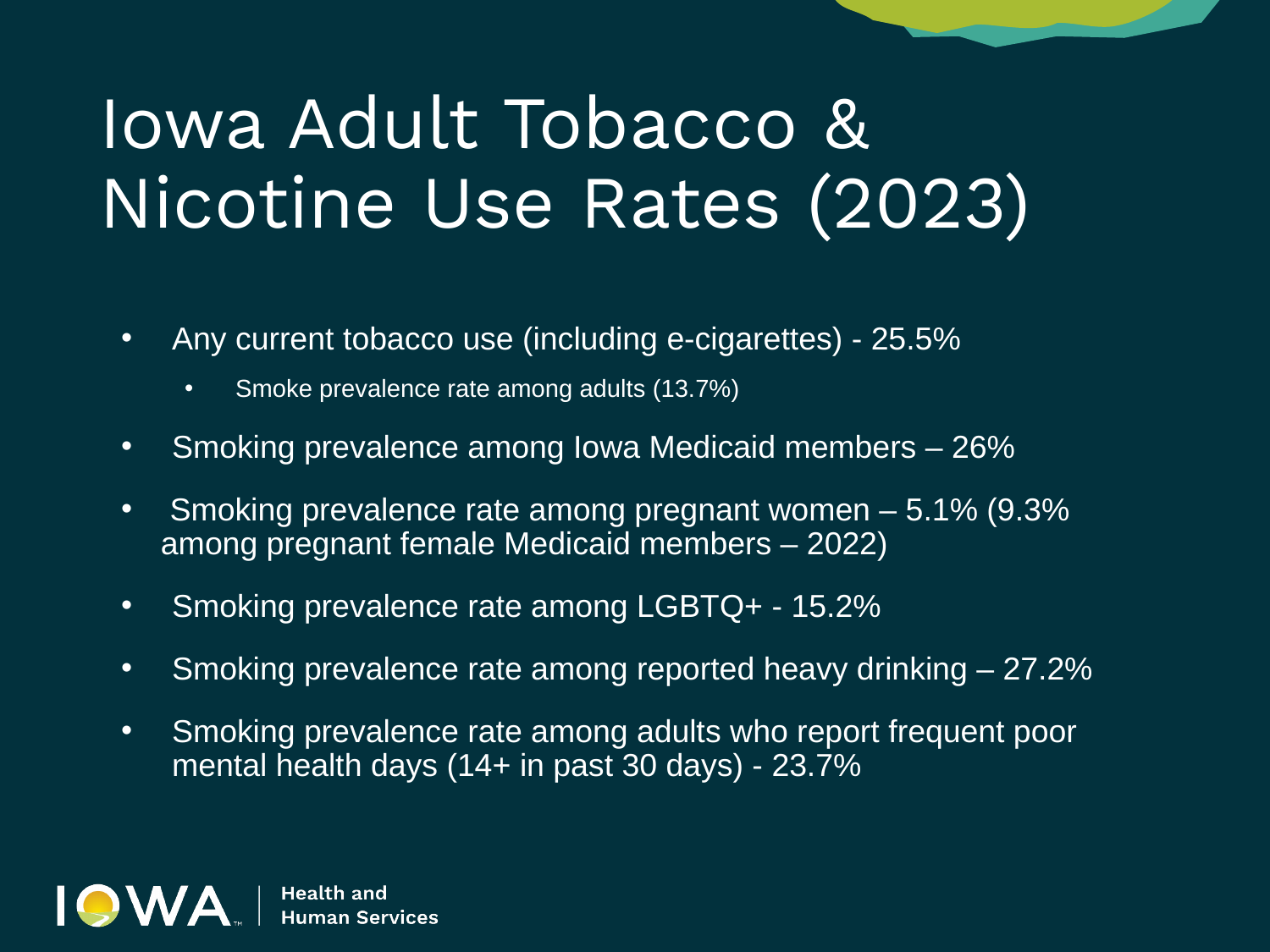

# Iowa Adult Tobacco & Nicotine Use Rates (2023)
Any current tobacco use (including e-cigarettes) - 25.5%
Smoke prevalence rate among adults (13.7%)
Smoking prevalence among Iowa Medicaid members – 26%
 Smoking prevalence rate among pregnant women – 5.1% (9.3% among pregnant female Medicaid members – 2022)
Smoking prevalence rate among LGBTQ+ - 15.2%
Smoking prevalence rate among reported heavy drinking – 27.2%
Smoking prevalence rate among adults who report frequent poor mental health days (14+ in past 30 days) - 23.7%